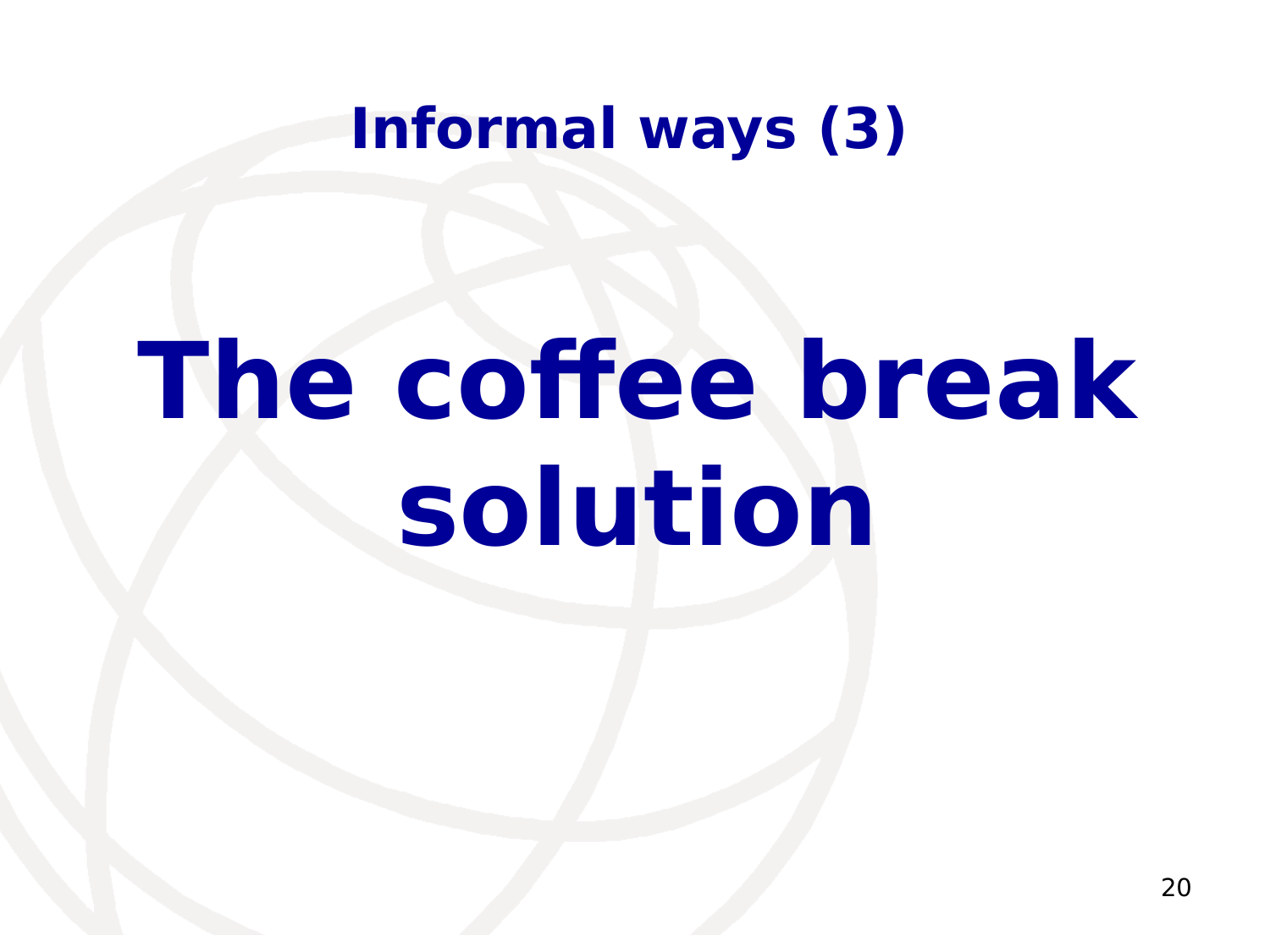

# Informal ways (3)
The coffee break solution
20